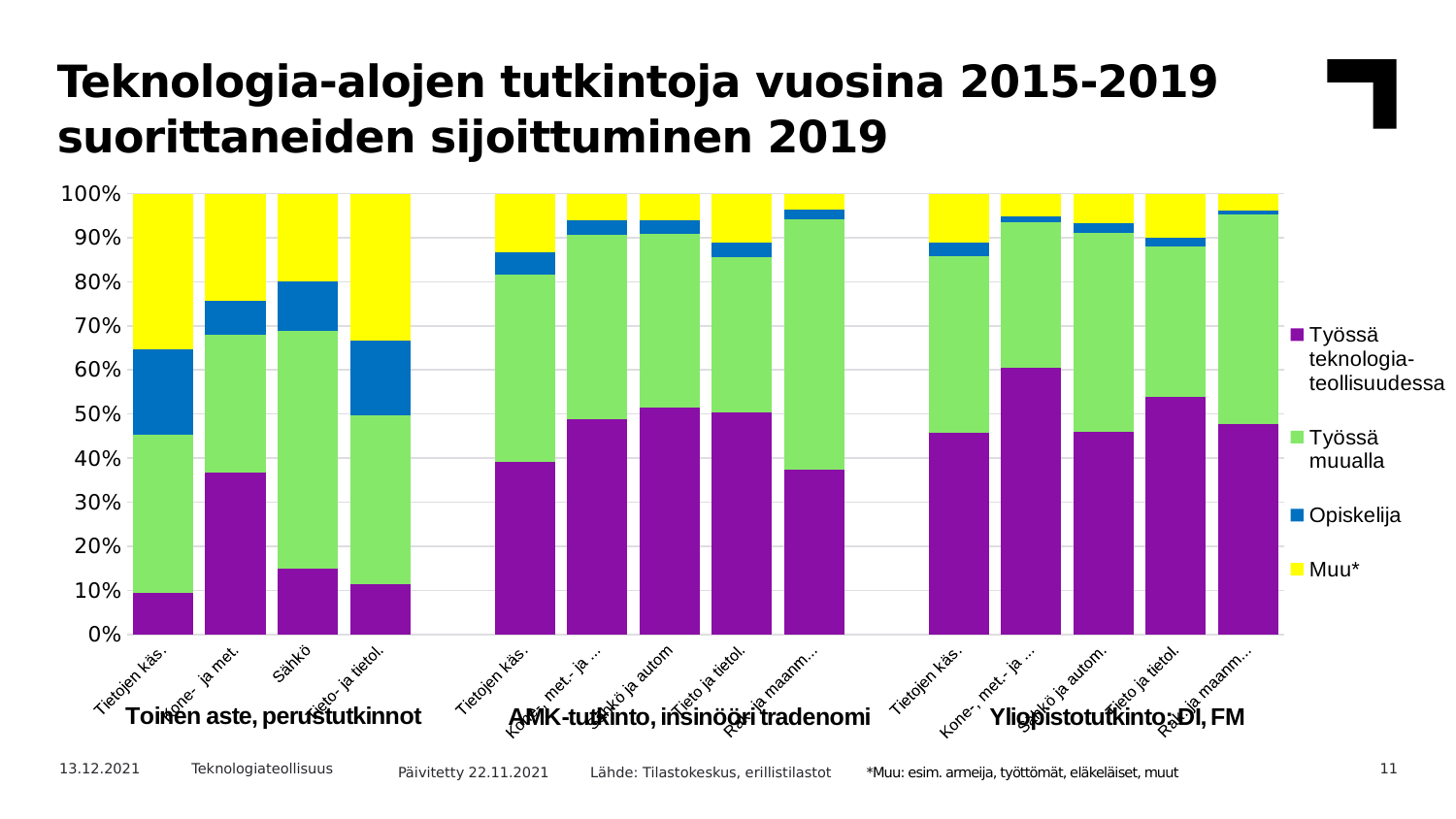

Teknologia-alojen tutkintoja vuosina 2015-2019
suorittaneiden sijoittuminen 2019

### Chart

| Category | Työssä teknologia- teollisuudessa | Työssä muualla | Opiskelija | Muu* |
|---|---|---|---|---|
| Tietojen käs. | 9.394495412844037 | 35.92660550458716 | 19.394495412844037 | 35.28440366972477 |
| Kone-  ja met. | 36.631358398323826 | 31.439878943079968 | 7.647538121289722 | 24.281224537306482 |
| Sähkö | 15.050142194282293 | 53.71201915880856 | 11.383026493039964 | 19.85481215386918 |
| Tieto- ja tietol. | 11.49110807113543 | 38.14409484724122 | 16.940264477884178 | 33.42453260373917 |
|  | None | None | None | None |
| Tietojen käs. | 39.13838120104439 | 42.37597911227154 | 5.248041775456919 | 13.237597911227153 |
| Kone-, met.- ja energ. | 48.860677083333336 | 41.878255208333336 | 3.271484375 | 5.989583333333333 |
| Sähkö ja autom | 51.455180442374854 | 39.49359720605355 | 2.9685681024447033 | 6.082654249126891 |
| Tieto ja tietol. | 50.333846944016436 | 35.336414997431945 | 3.312788906009245 | 11.016949152542374 |
| Rak. ja maanmitt. | 37.40399385560676 | 56.79723502304147 | 2.054531490015361 | 3.7442396313364057 |
|  | None | None | None | None |
| Tietojen käs. | 45.689655172413794 | 40.05305039787798 | 3.183023872679045 | 11.074270557029177 |
| Kone-, met.- ja energ. | 60.43397968605725 | 33.148661126500464 | 1.154201292705448 | 5.2631578947368425 |
| Sähkö ja autom. | 45.90964590964591 | 45.0956450956451 | 2.31990231990232 | 6.674806674806675 |
| Tieto ja tietol. | 53.93030794165316 | 34.0356564019449 | 2.025931928687196 | 10.008103727714749 |
| Rak. ja maanmitt. | 47.802929427430094 | 47.4034620505992 | 0.9986684420772304 | 3.7949400798934754 |
13.12.2021
Teknologiateollisuus
11
Lähde: Tilastokeskus, erillistilastot
Päivitetty 22.11.2021
*Muu: esim. armeija, työttömät, eläkeläiset, muut